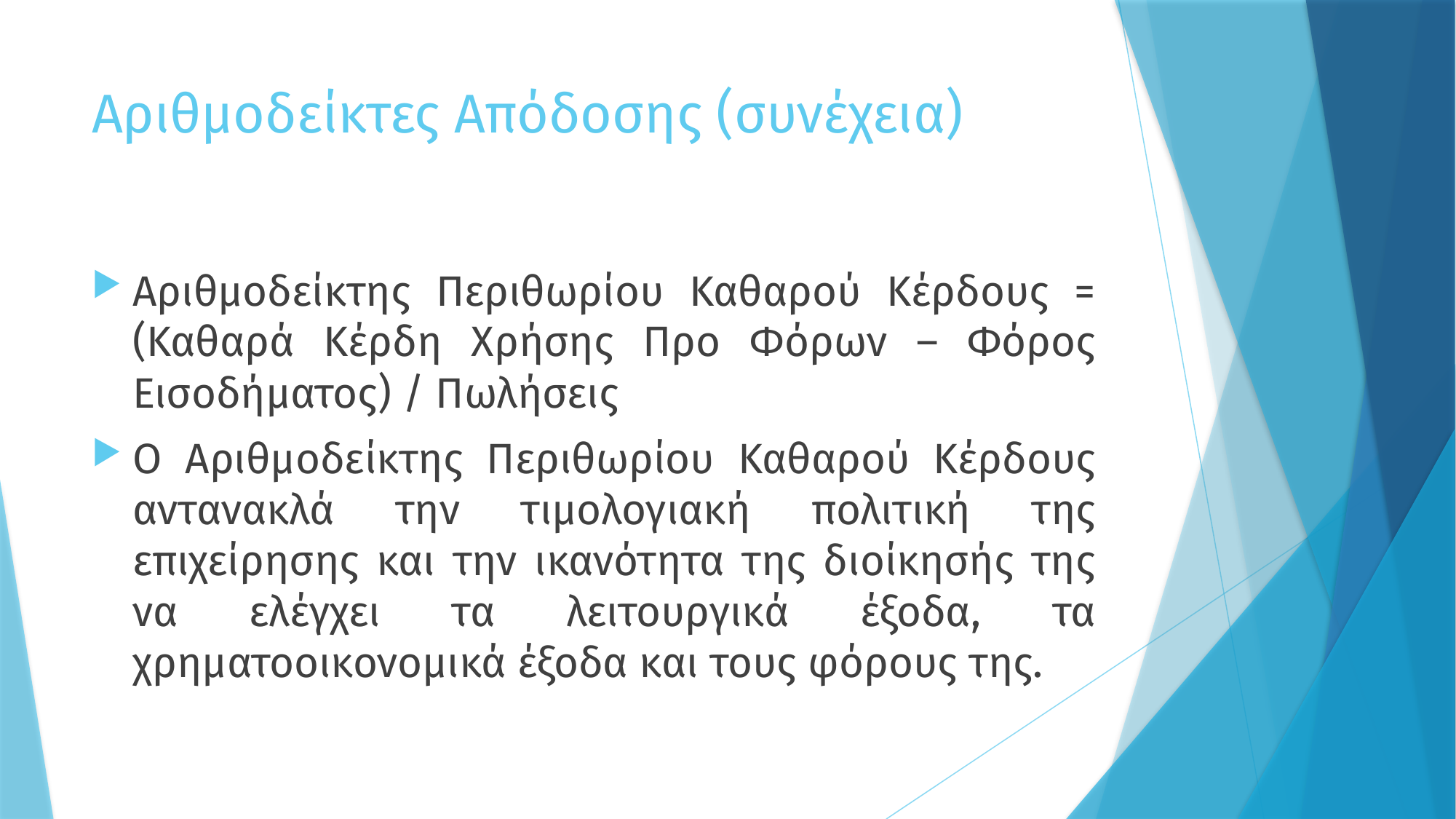

# Αριθμοδείκτες Απόδοσης (συνέχεια)
Αριθμοδείκτης Περιθωρίου Καθαρού Κέρδους = (Καθαρά Κέρδη Χρήσης Προ Φόρων – Φόρος Εισοδήματος) / Πωλήσεις
Ο Αριθμοδείκτης Περιθωρίου Καθαρού Κέρδους αντανακλά την τιμολογιακή πολιτική της επιχείρησης και την ικανότητα της διοίκησής της να ελέγχει τα λειτουργικά έξοδα, τα χρηματοοικονομικά έξοδα και τους φόρους της.